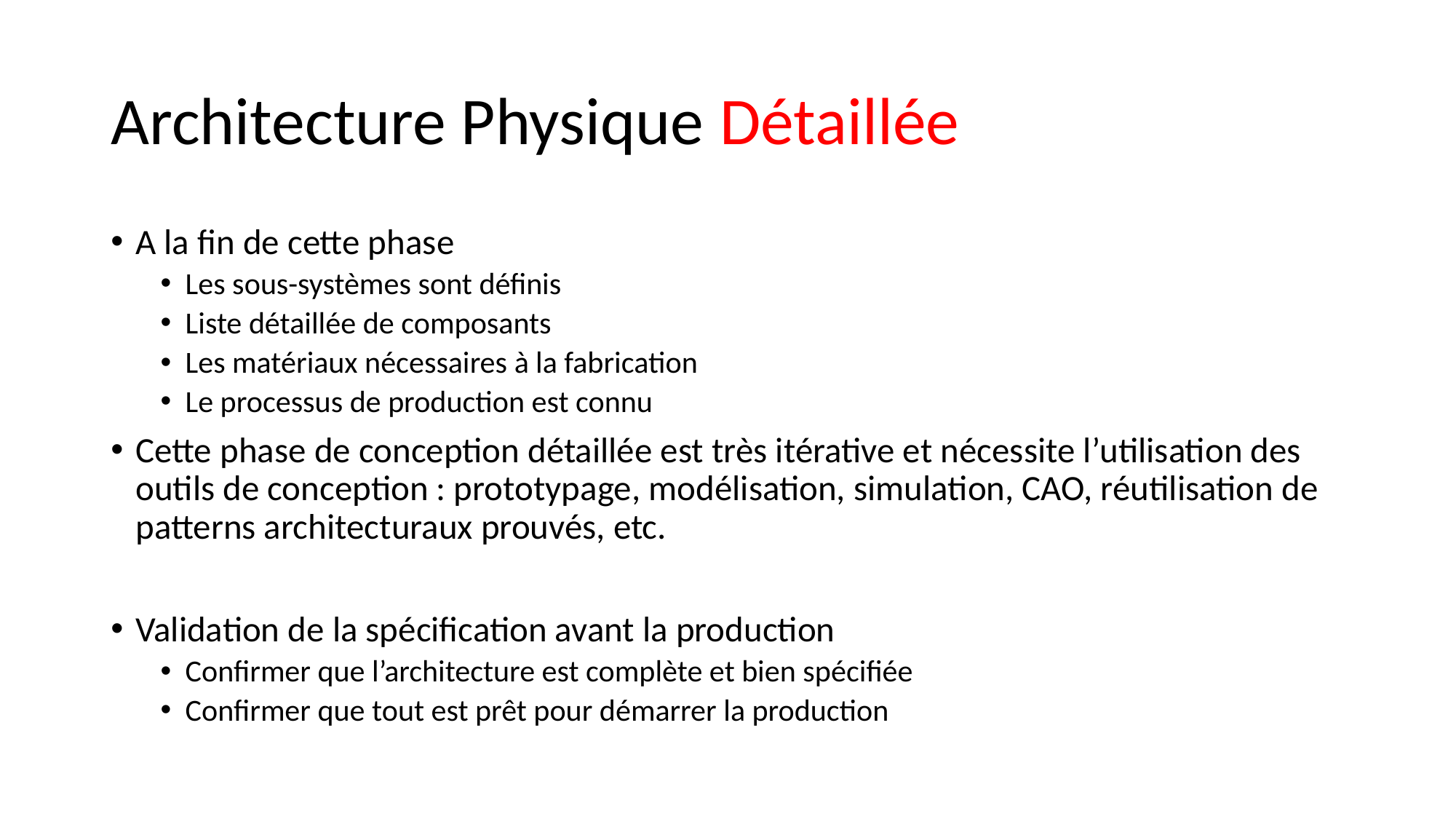

# Architecture Physique Détaillée
A la fin de cette phase
Les sous-systèmes sont définis
Liste détaillée de composants
Les matériaux nécessaires à la fabrication
Le processus de production est connu
Cette phase de conception détaillée est très itérative et nécessite l’utilisation des outils de conception : prototypage, modélisation, simulation, CAO, réutilisation de patterns architecturaux prouvés, etc.

Validation de la spécification avant la production
Confirmer que l’architecture est complète et bien spécifiée
Confirmer que tout est prêt pour démarrer la production